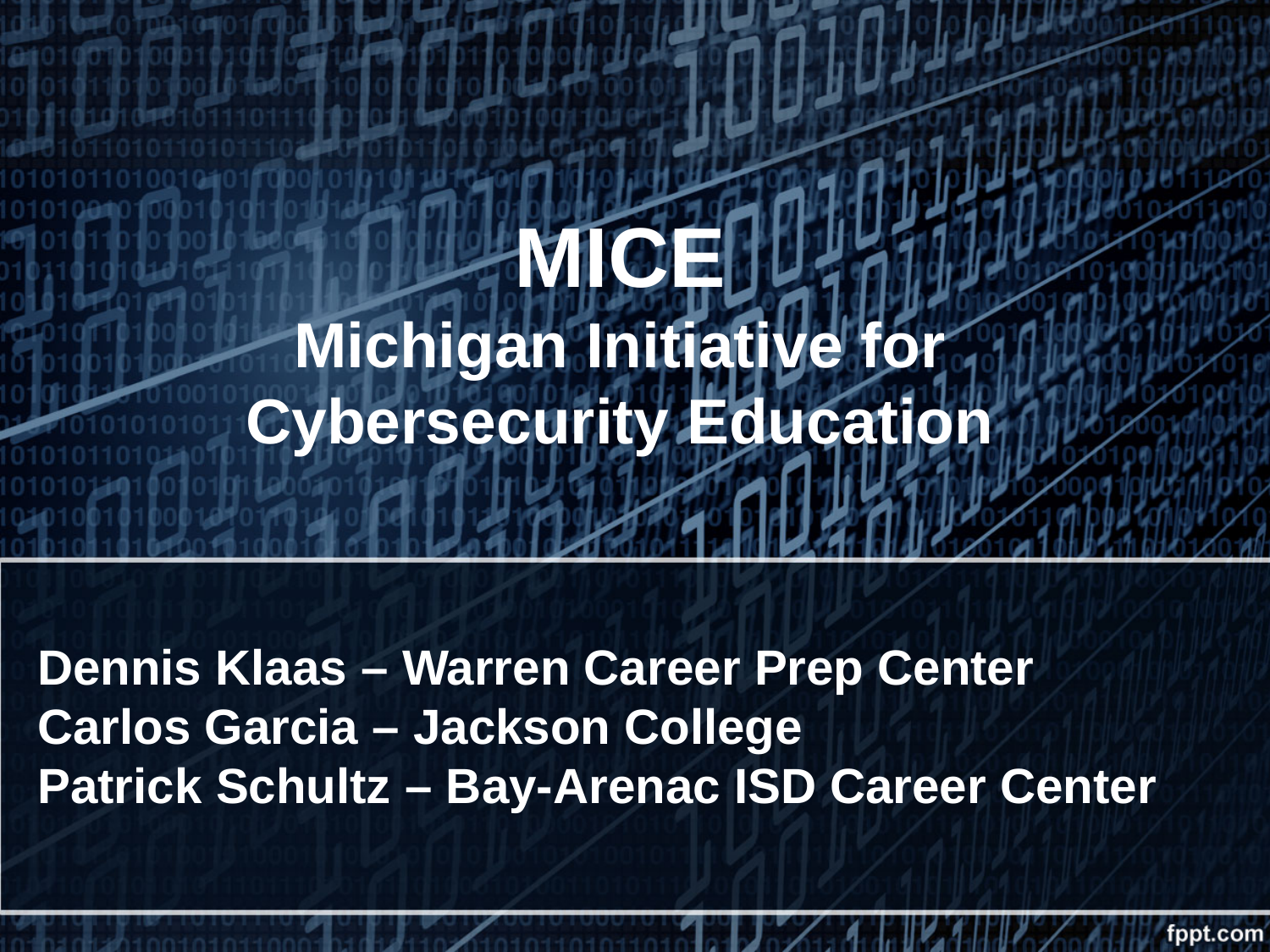

MICE
Michigan Initiative for Cybersecurity Education
# Dennis Klaas – Warren Career Prep Center Carlos Garcia – Jackson College Patrick Schultz – Bay-Arenac ISD Career Center